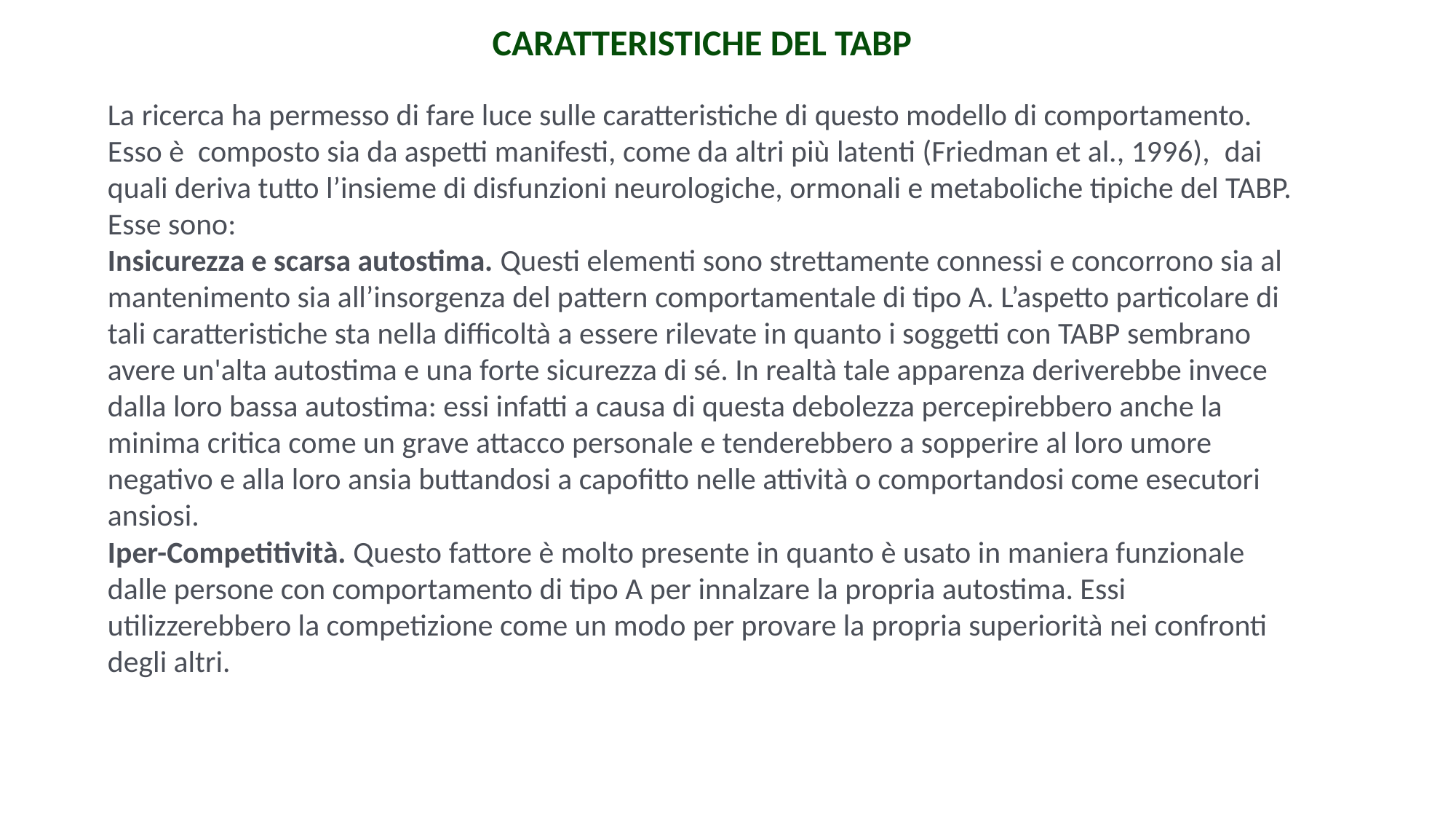

CARATTERISTICHE DEL TABP

La ricerca ha permesso di fare luce sulle caratteristiche di questo modello di comportamento. Esso è  composto sia da aspetti manifesti, come da altri più latenti (Friedman et al., 1996),  dai quali deriva tutto l’insieme di disfunzioni neurologiche, ormonali e metaboliche tipiche del TABP. Esse sono:
Insicurezza e scarsa autostima. Questi elementi sono strettamente connessi e concorrono sia al mantenimento sia all’insorgenza del pattern comportamentale di tipo A. L’aspetto particolare di tali caratteristiche sta nella difficoltà a essere rilevate in quanto i soggetti con TABP sembrano avere un'alta autostima e una forte sicurezza di sé. In realtà tale apparenza deriverebbe invece dalla loro bassa autostima: essi infatti a causa di questa debolezza percepirebbero anche la minima critica come un grave attacco personale e tenderebbero a sopperire al loro umore negativo e alla loro ansia buttandosi a capofitto nelle attività o comportandosi come esecutori ansiosi.
Iper-Competitività. Questo fattore è molto presente in quanto è usato in maniera funzionale dalle persone con comportamento di tipo A per innalzare la propria autostima. Essi utilizzerebbero la competizione come un modo per provare la propria superiorità nei confronti degli altri.